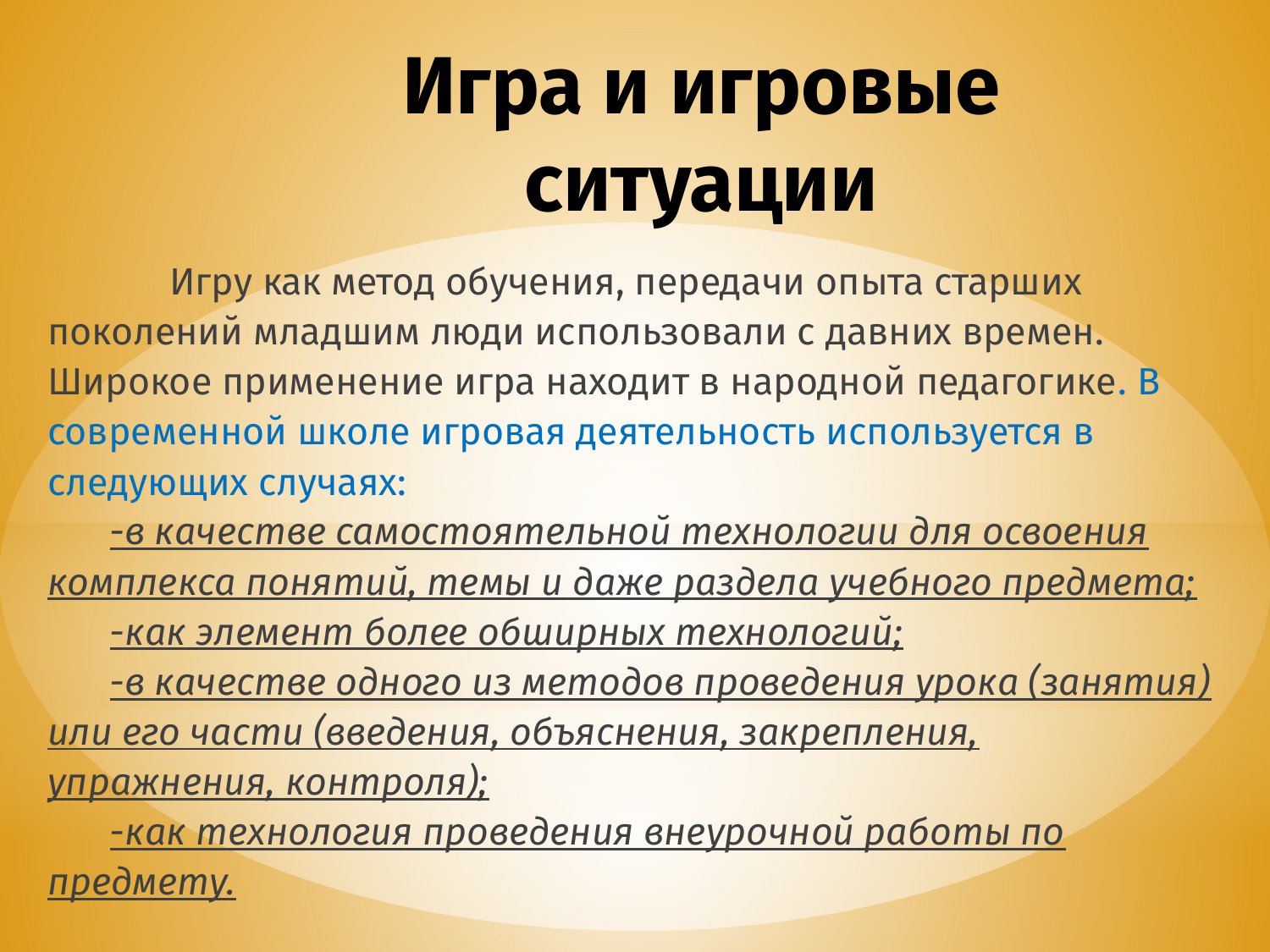

# Игра и игровые ситуации
      Игру как метод обучения, передачи опыта старших поколений младшим люди использовали с давних времен. Широкое применение игра находит в народной педагогике. В современной школе игровая деятельность используется в следующих случаях:
-в качестве самостоятельной технологии для освоения комплекса понятий, темы и даже раздела учебного предмета;
-как элемент более обширных технологий;
-в качестве одного из методов проведения урока (занятия) или его части (введения, объяснения, закрепления, упражнения, контроля);
-как технология проведения внеурочной работы по предмету.